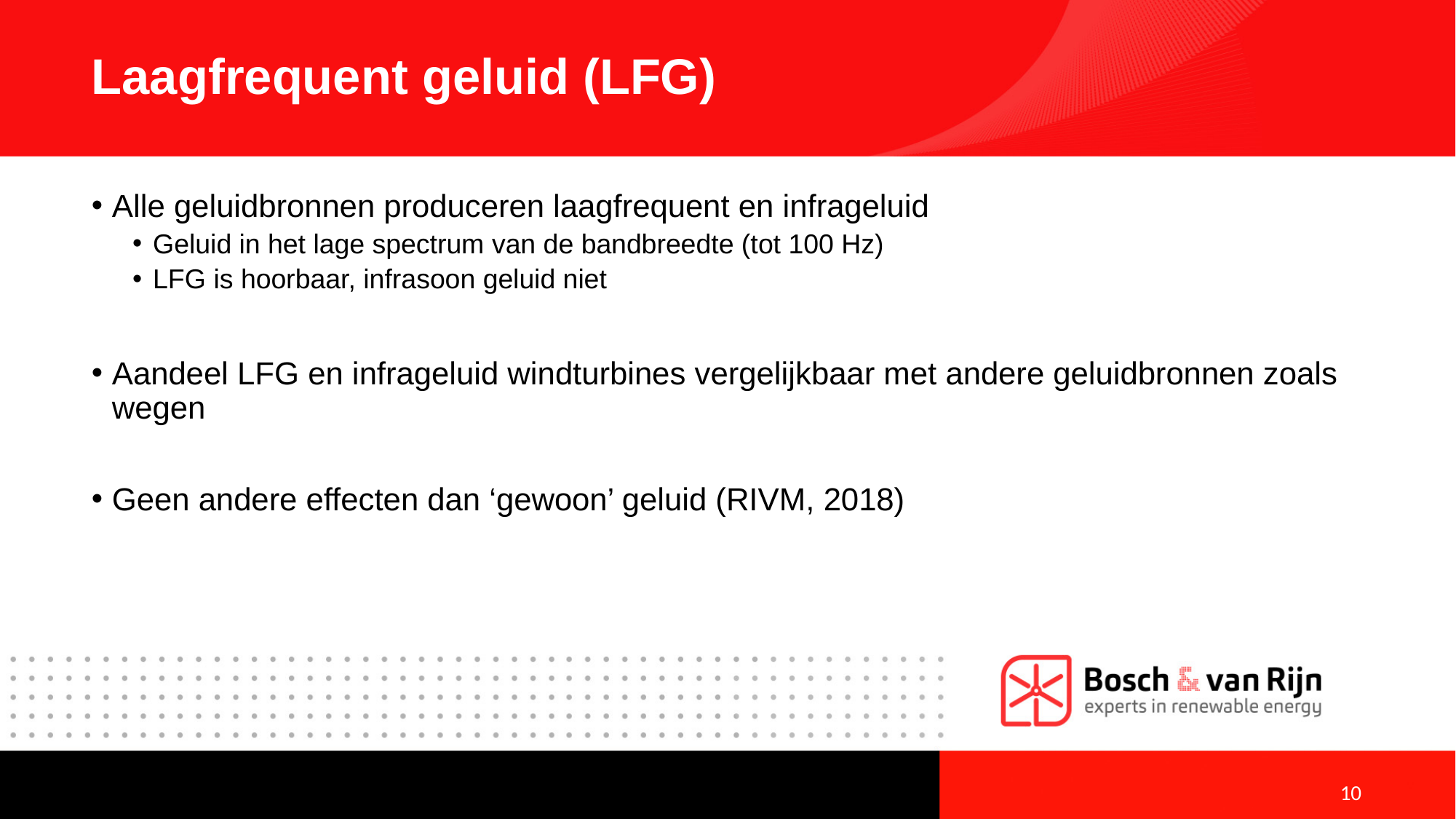

# Laagfrequent geluid (LFG)
Alle geluidbronnen produceren laagfrequent en infrageluid
Geluid in het lage spectrum van de bandbreedte (tot 100 Hz)
LFG is hoorbaar, infrasoon geluid niet

Aandeel LFG en infrageluid windturbines vergelijkbaar met andere geluidbronnen zoals wegen

Geen andere effecten dan ‘gewoon’ geluid (RIVM, 2018)